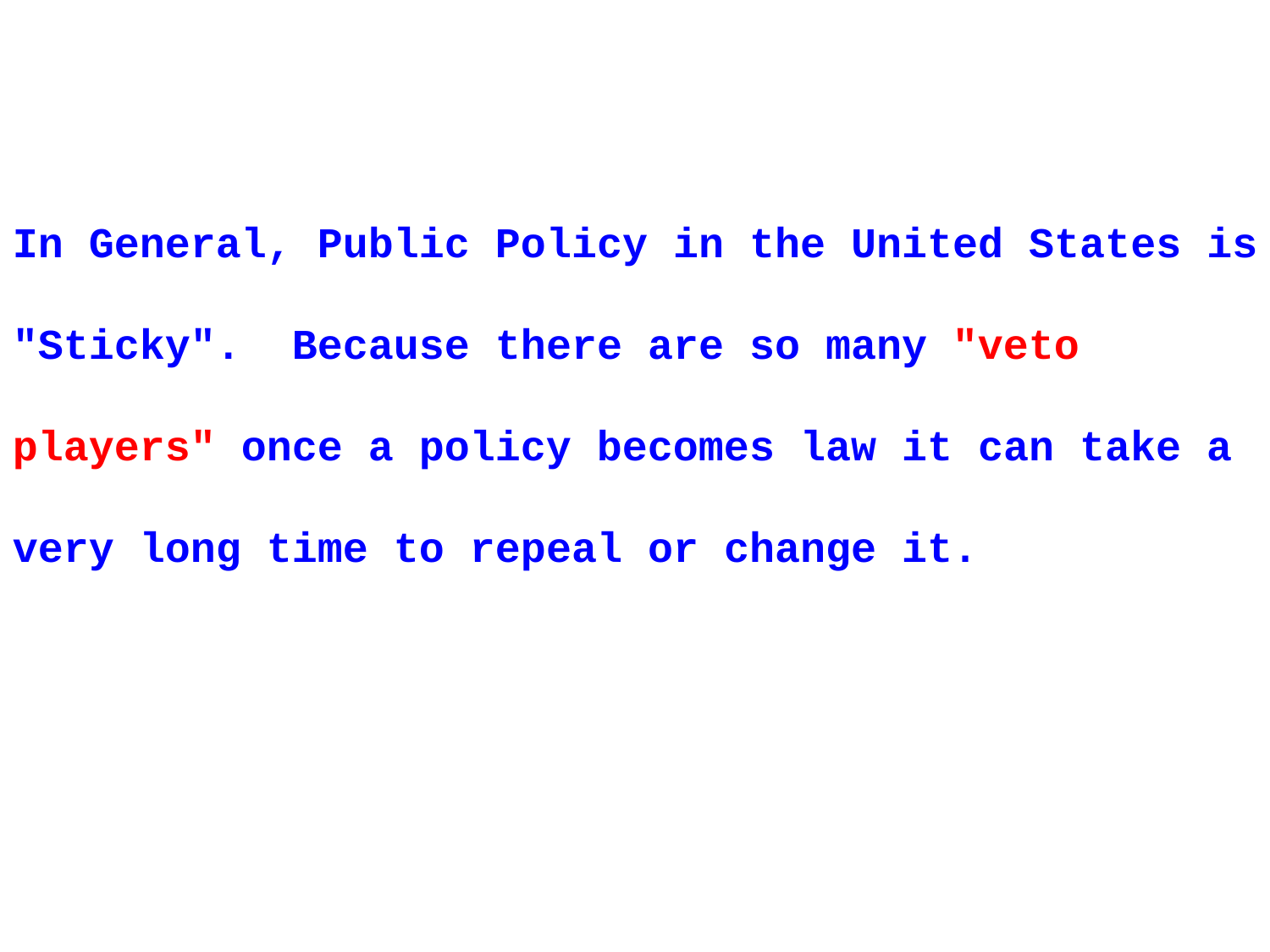

In General, Public Policy in the United States is "Sticky".  Because there are so many "veto players" once a policy becomes law it can take a very long time to repeal or change it.